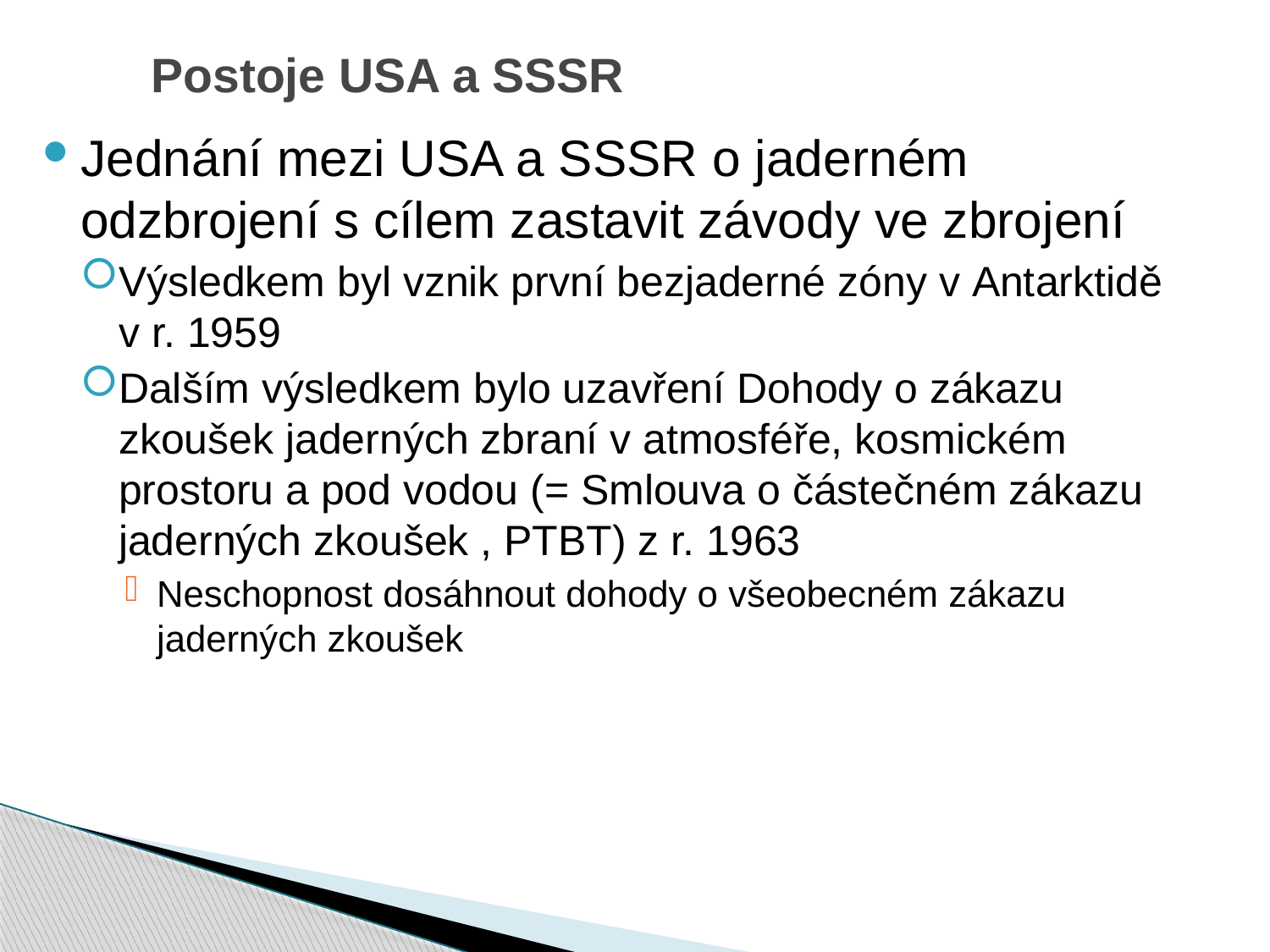

# Postoje USA a SSSR
Jednání mezi USA a SSSR o jaderném odzbrojení s cílem zastavit závody ve zbrojení
Výsledkem byl vznik první bezjaderné zóny v Antarktidě v r. 1959
Dalším výsledkem bylo uzavření Dohody o zákazu zkoušek jaderných zbraní v atmosféře, kosmickém prostoru a pod vodou (= Smlouva o částečném zákazu jaderných zkoušek , PTBT) z r. 1963
Neschopnost dosáhnout dohody o všeobecném zákazu jaderných zkoušek